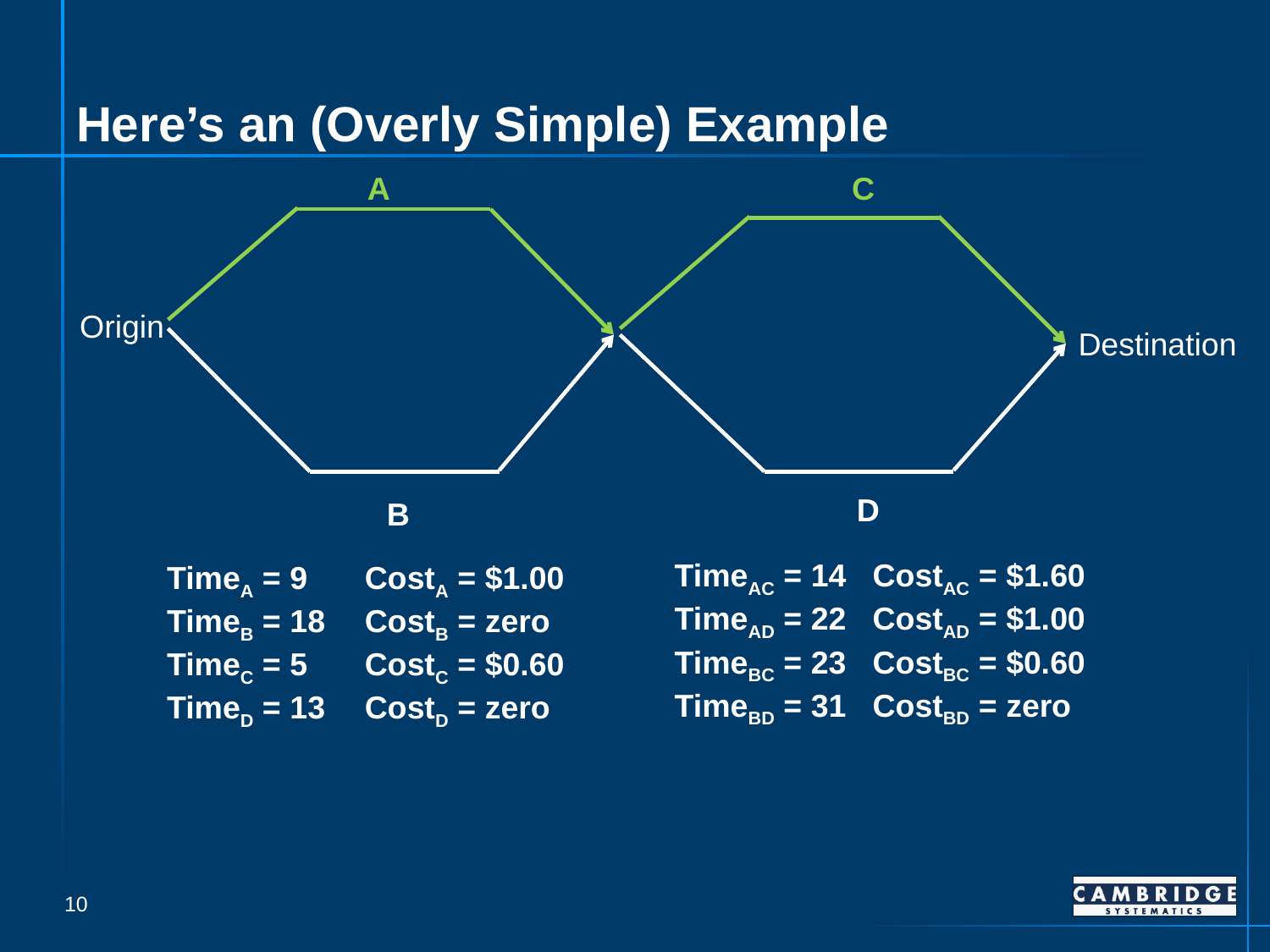

# Here’s an (Overly Simple) Example
A
C
Origin
Destination
D
B
TimeAC = 14	CostAC = $1.60
TimeAD = 22	CostAD = $1.00
TimeBC = 23	CostBC = $0.60
TimeBD = 31	CostBD = zero

TimeA = 9	CostA = $1.00
TimeB = 18	CostB = zero
TimeC = 5	CostC = $0.60
TimeD = 13	CostD = zero

10